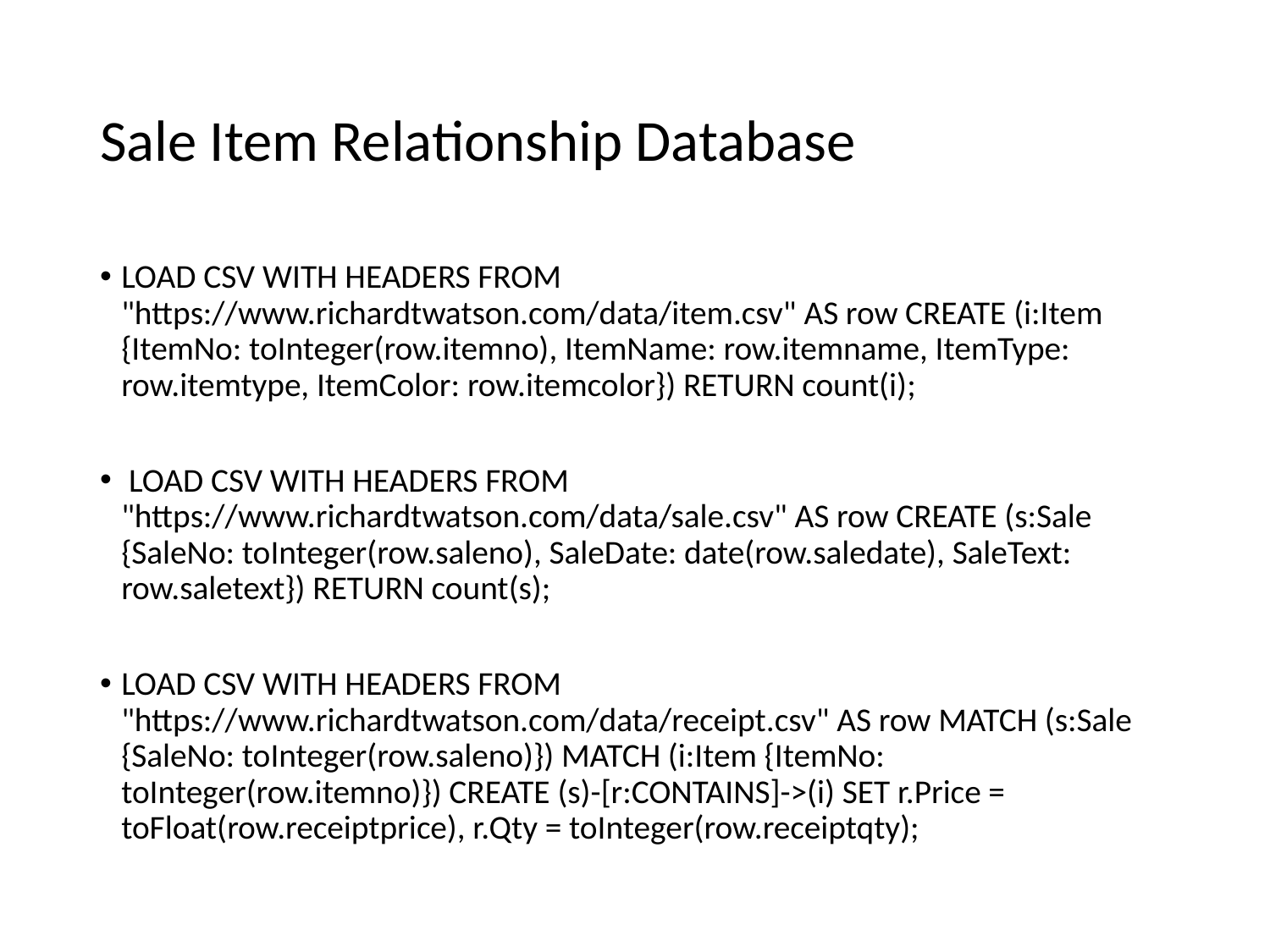

# Sale Item Relationship Database
LOAD CSV WITH HEADERS FROM "https://www.richardtwatson.com/data/item.csv" AS row CREATE (i:Item {ItemNo: toInteger(row.itemno), ItemName: row.itemname, ItemType: row.itemtype, ItemColor: row.itemcolor}) RETURN count(i);

 LOAD CSV WITH HEADERS FROM "https://www.richardtwatson.com/data/sale.csv" AS row CREATE (s:Sale {SaleNo: toInteger(row.saleno), SaleDate: date(row.saledate), SaleText: row.saletext}) RETURN count(s);

LOAD CSV WITH HEADERS FROM "https://www.richardtwatson.com/data/receipt.csv" AS row MATCH (s:Sale {SaleNo: toInteger(row.saleno)}) MATCH (i:Item {ItemNo: toInteger(row.itemno)}) CREATE (s)-[r:CONTAINS]->(i) SET r.Price = toFloat(row.receiptprice), r.Qty = toInteger(row.receiptqty);